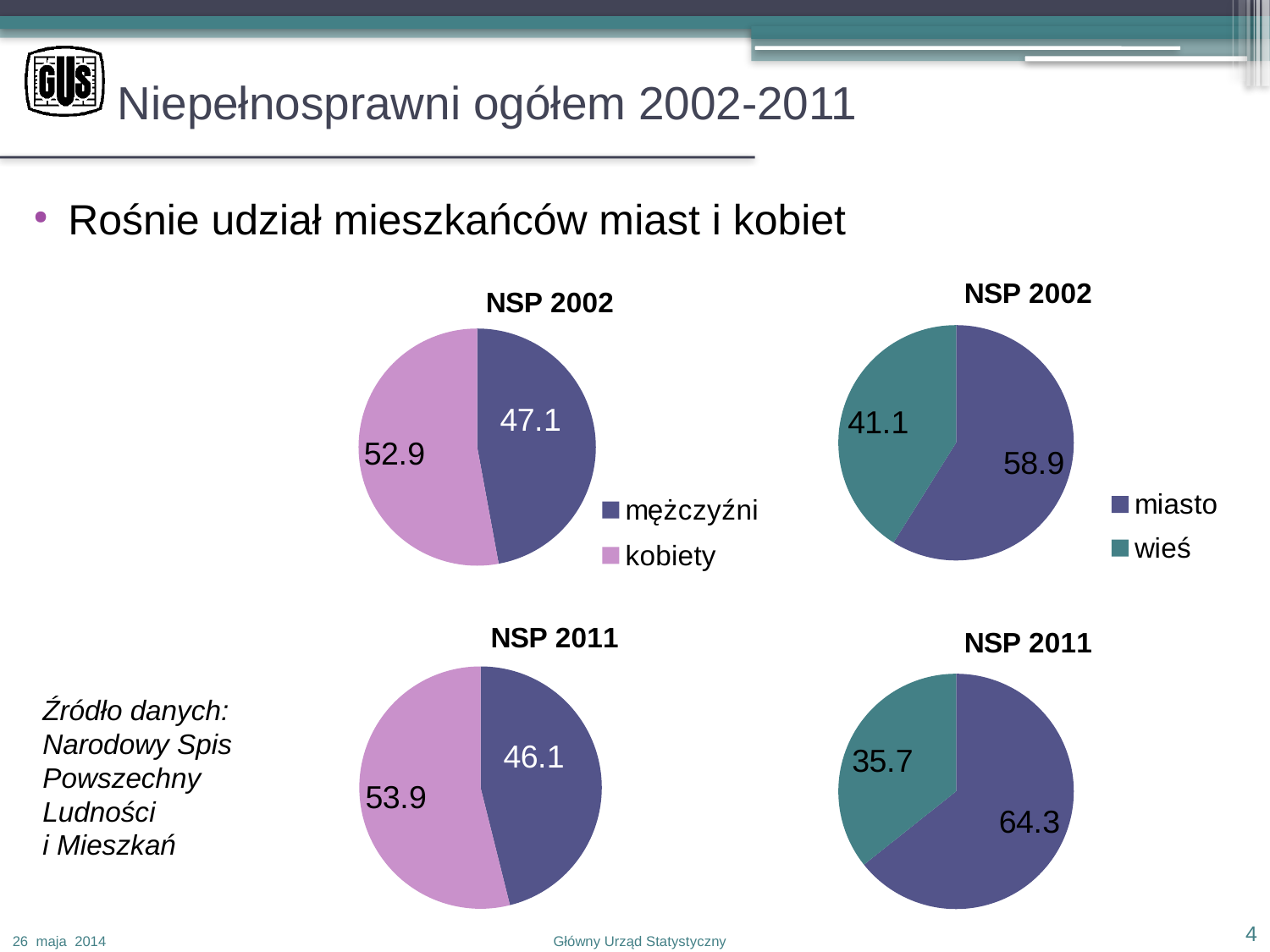

# Niepełnosprawni ogółem 2002-2011
Rośnie udział mieszkańców miast i kobiet

### Chart:

| Category | NSP 2002 |
|---|---|
| miasto | 58.9 |
| wieś | 41.1 |

### Chart:

| Category | NSP 2002 |
|---|---|
| mężczyźni | 47.1 |
| kobiety | 52.9 |

### Chart: NSP 2011

| Category | NSP 2002 |
|---|---|
| mężczyźni | 46.1 |
| kobiety | 53.9 |

### Chart:

| Category | NSP 2011 |
|---|---|
| miasto | 64.3 |
| wieś | 35.7 |
Źródło danych: Narodowy Spis Powszechny Ludności
i Mieszkań
4
26  maja  2014
Główny Urząd Statystyczny